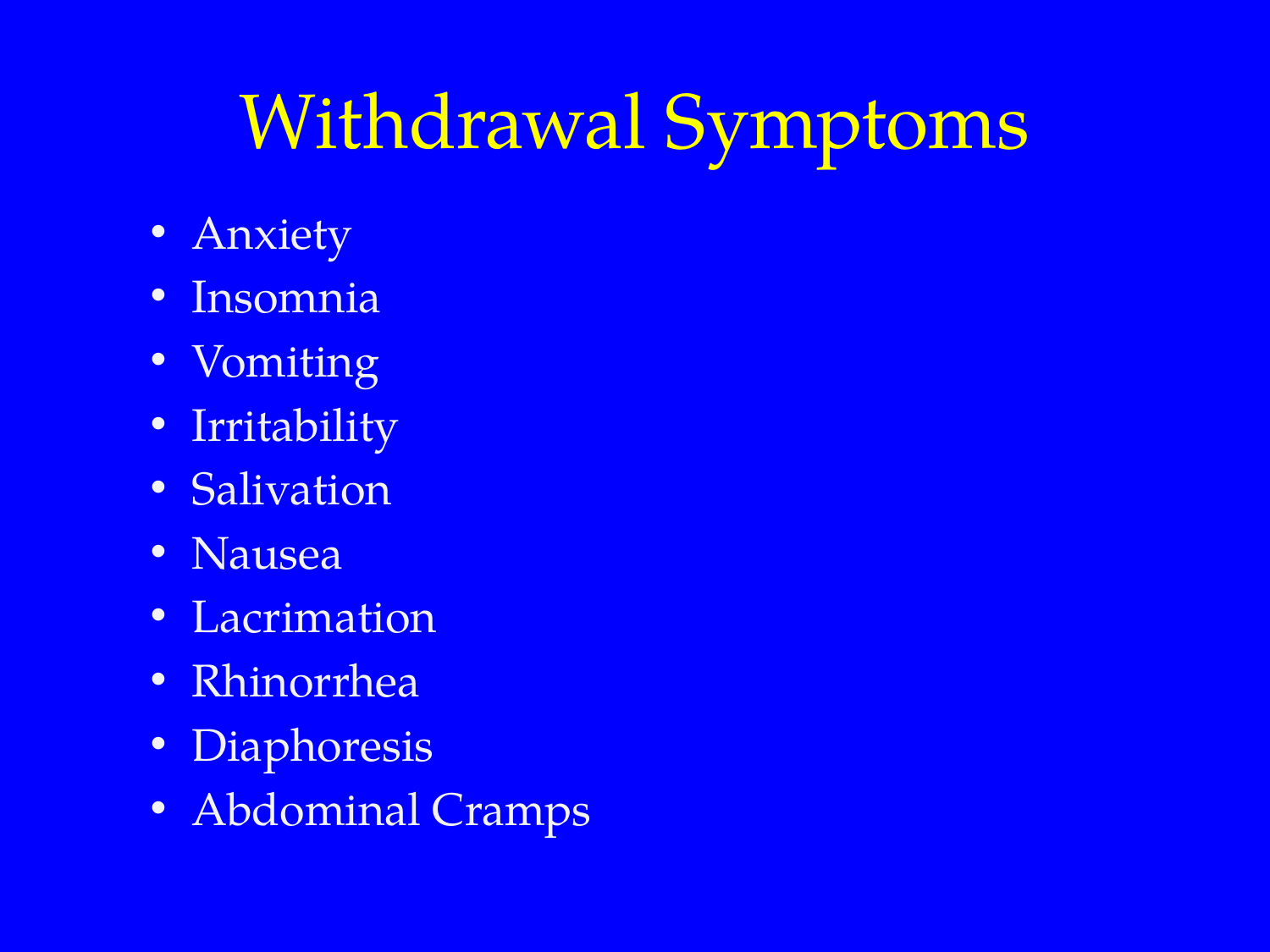

# Withdrawal Symptoms
Anxiety
Insomnia
Vomiting
Irritability
Salivation
Nausea
Lacrimation
Rhinorrhea
Diaphoresis
Abdominal Cramps